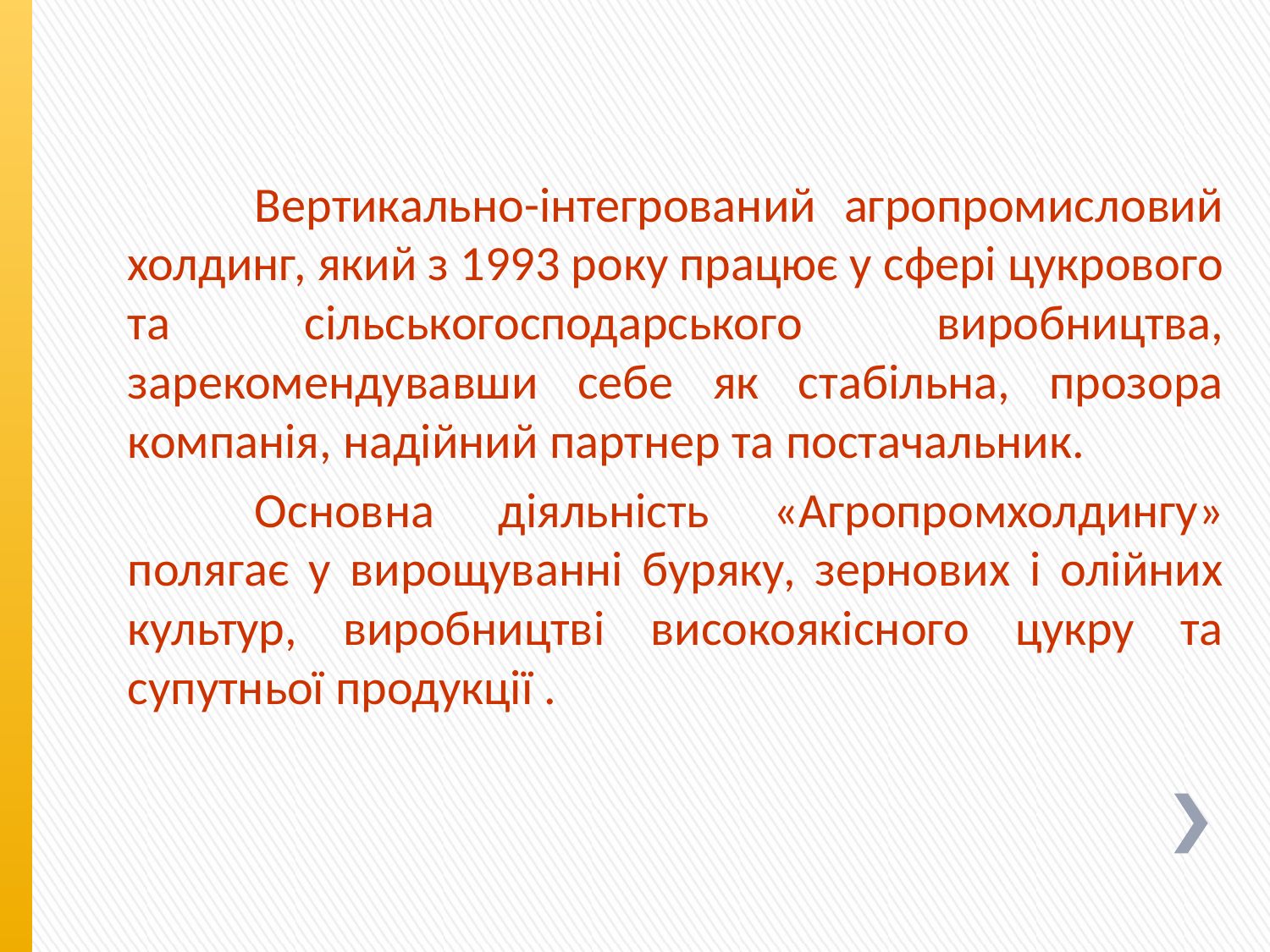

Вертикально-інтегрований агропромисловий холдинг, який з 1993 року працює у сфері цукрового та сільськогосподарського виробництва, зарекомендувавши себе як стабільна, прозора компанія, надійний партнер та постачальник.
	Основна діяльність «Агропромхолдингу» полягає у вирощуванні буряку, зернових і олійних культур, виробництві високоякісного цукру та супутньої продукції .